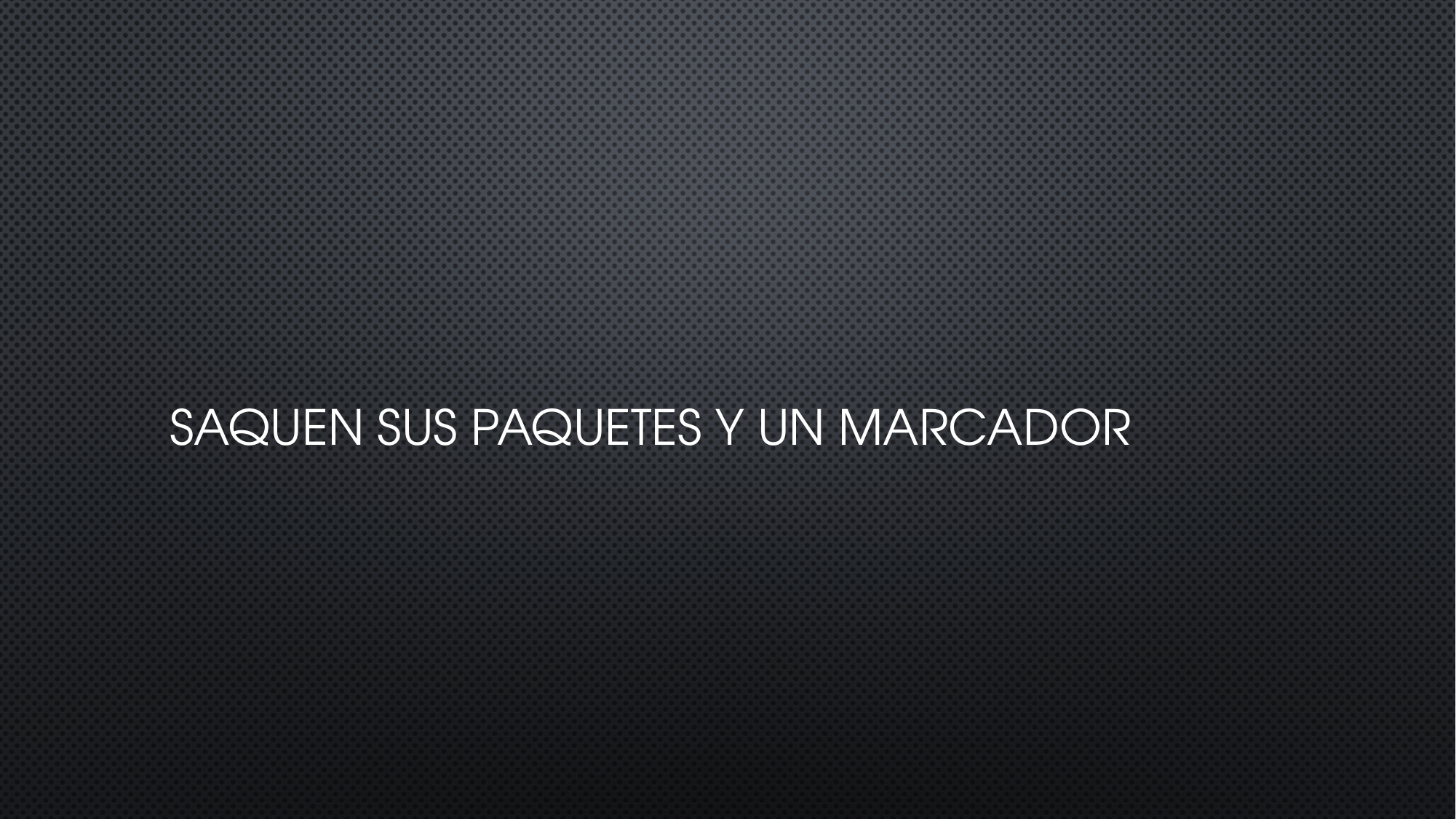

# Saquen sus paquetes y un marcador